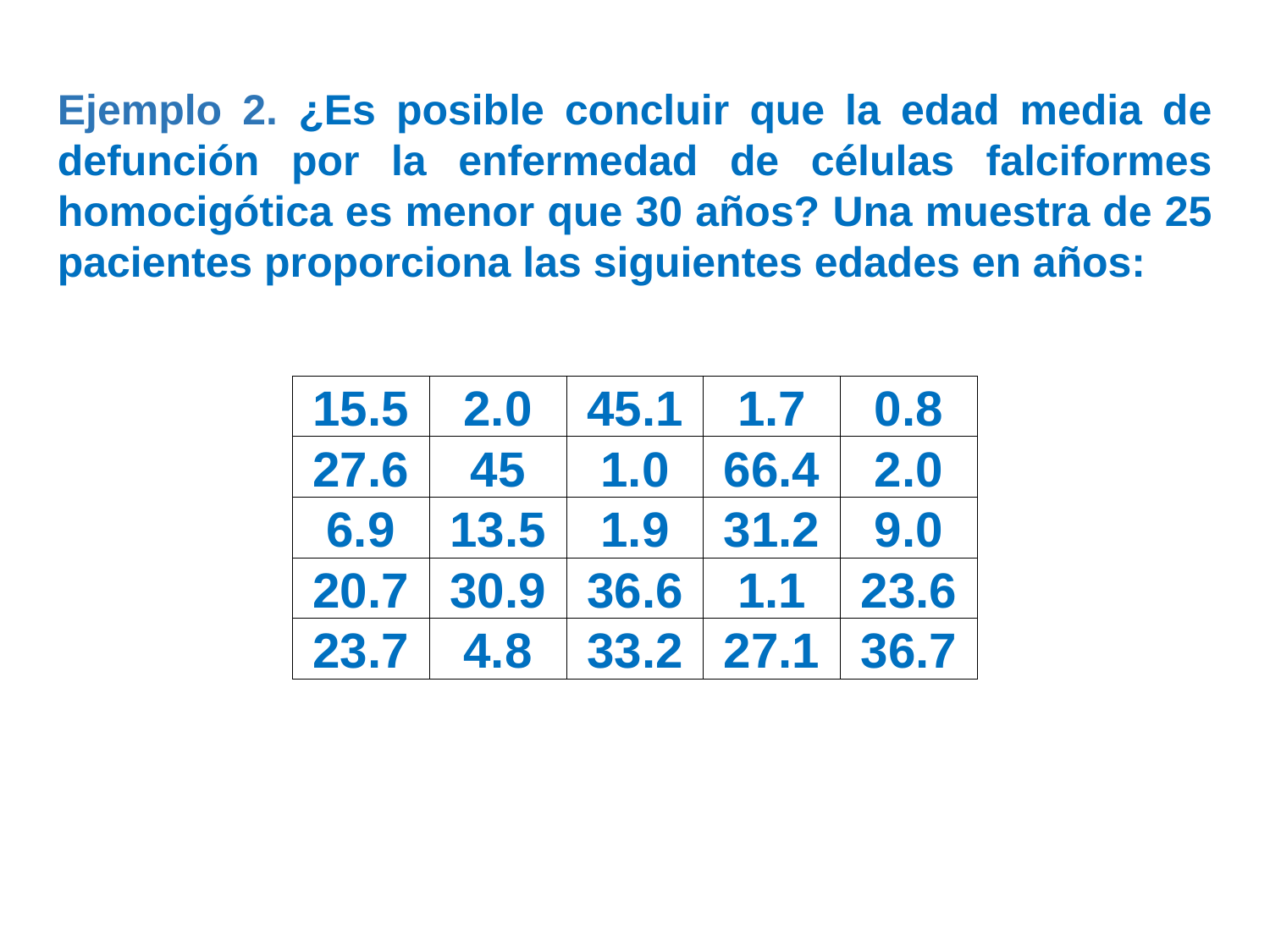

Ejemplo 2. ¿Es posible concluir que la edad media de defunción por la enfermedad de células falciformes homocigótica es menor que 30 años? Una muestra de 25 pacientes proporciona las siguientes edades en años:
| 15.5 | 2.0 | 45.1 | 1.7 | 0.8 |
| --- | --- | --- | --- | --- |
| 27.6 | 45 | 1.0 | 66.4 | 2.0 |
| 6.9 | 13.5 | 1.9 | 31.2 | 9.0 |
| 20.7 | 30.9 | 36.6 | 1.1 | 23.6 |
| 23.7 | 4.8 | 33.2 | 27.1 | 36.7 |